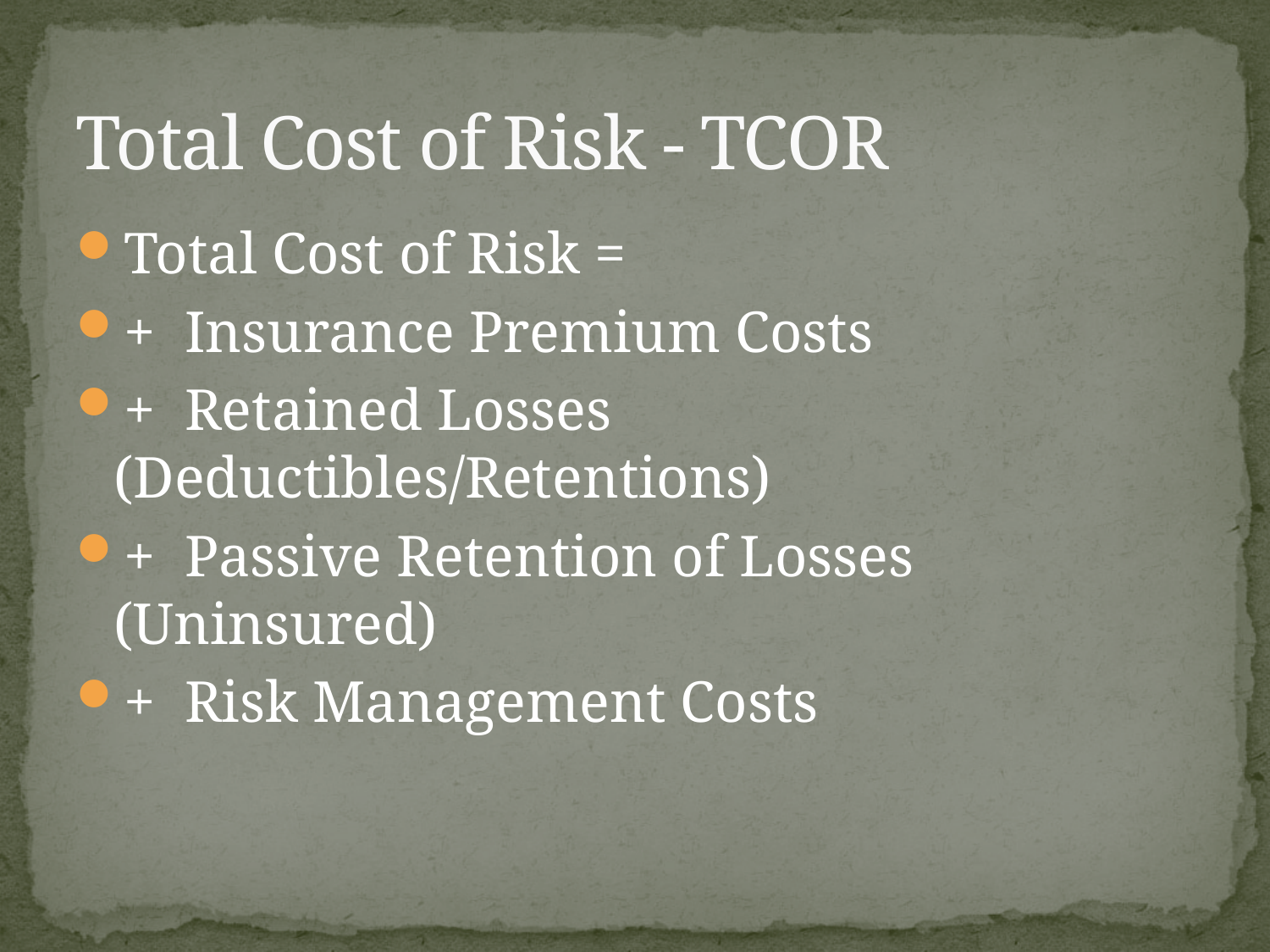

# Total Cost of Risk - TCOR
Total Cost of Risk =
+  Insurance Premium Costs
+  Retained Losses (Deductibles/Retentions)
+  Passive Retention of Losses (Uninsured)
+  Risk Management Costs